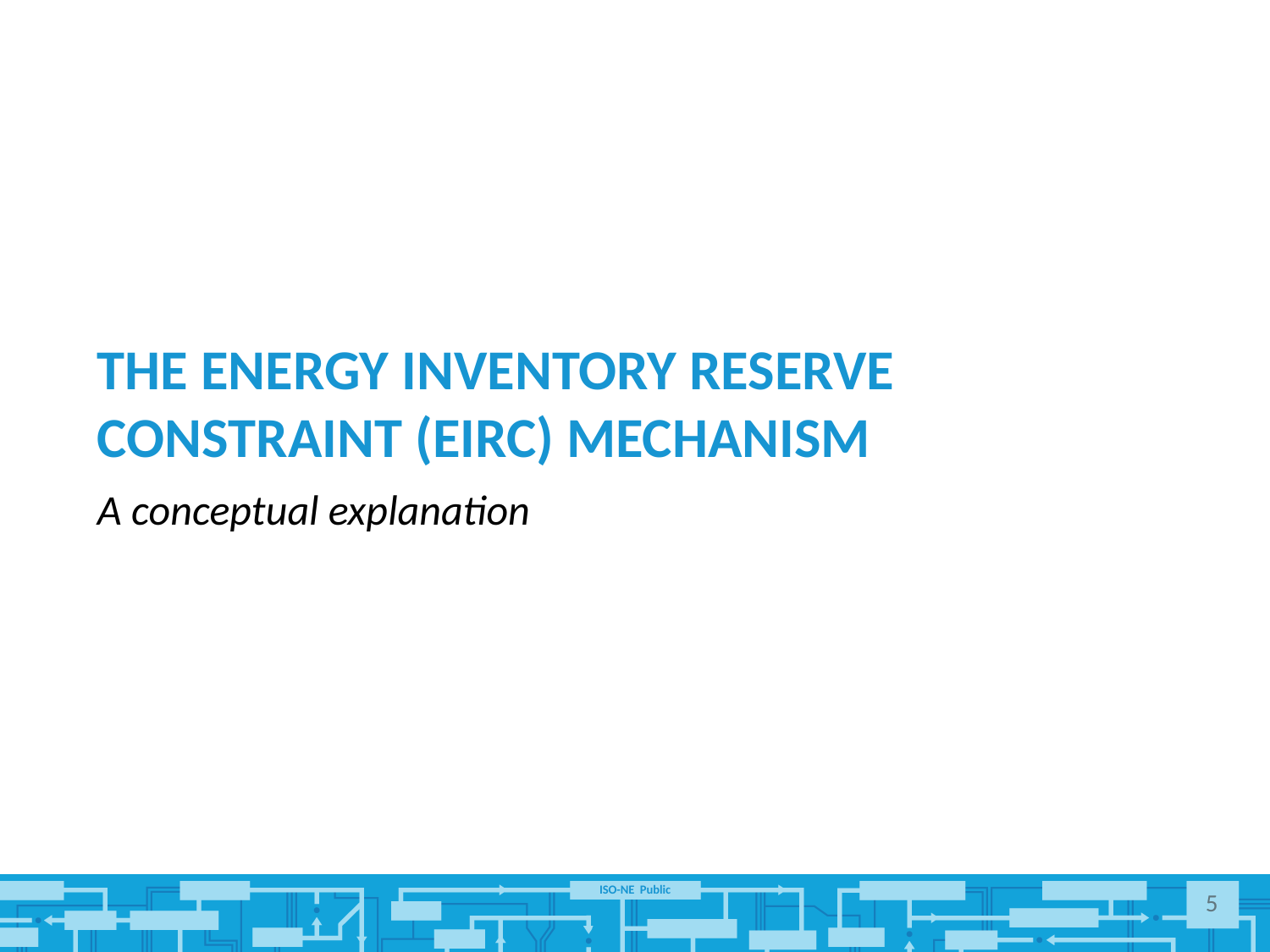

# The Energy Inventory reserve constraint (EIRC) mechanism
A conceptual explanation
5